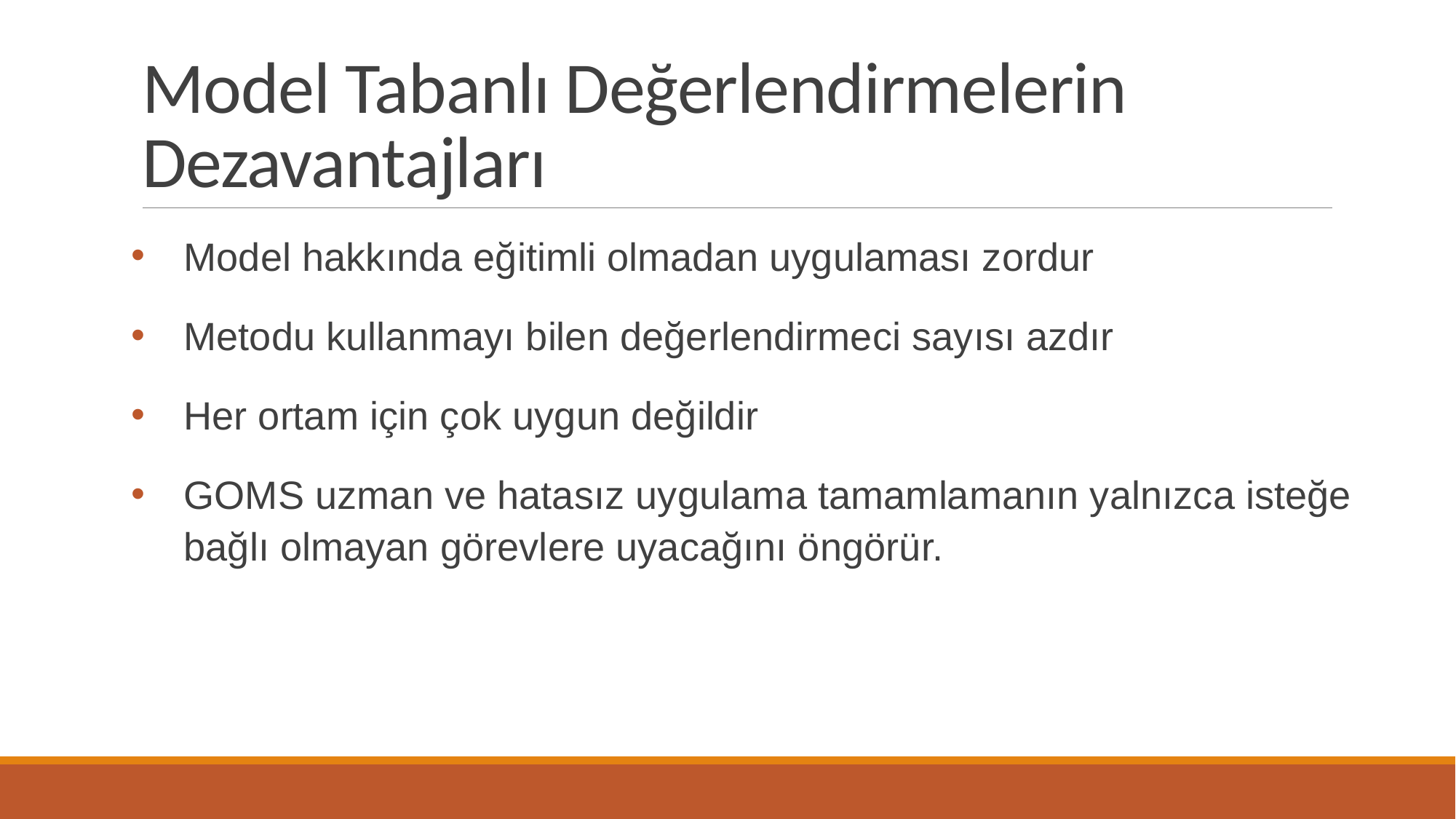

# Model Tabanlı Değerlendirmelerin Dezavantajları
Model hakkında eğitimli olmadan uygulaması zordur
Metodu kullanmayı bilen değerlendirmeci sayısı azdır
Her ortam için çok uygun değildir
GOMS uzman ve hatasız uygulama tamamlamanın yalnızca isteğe bağlı olmayan görevlere uyacağını öngörür.